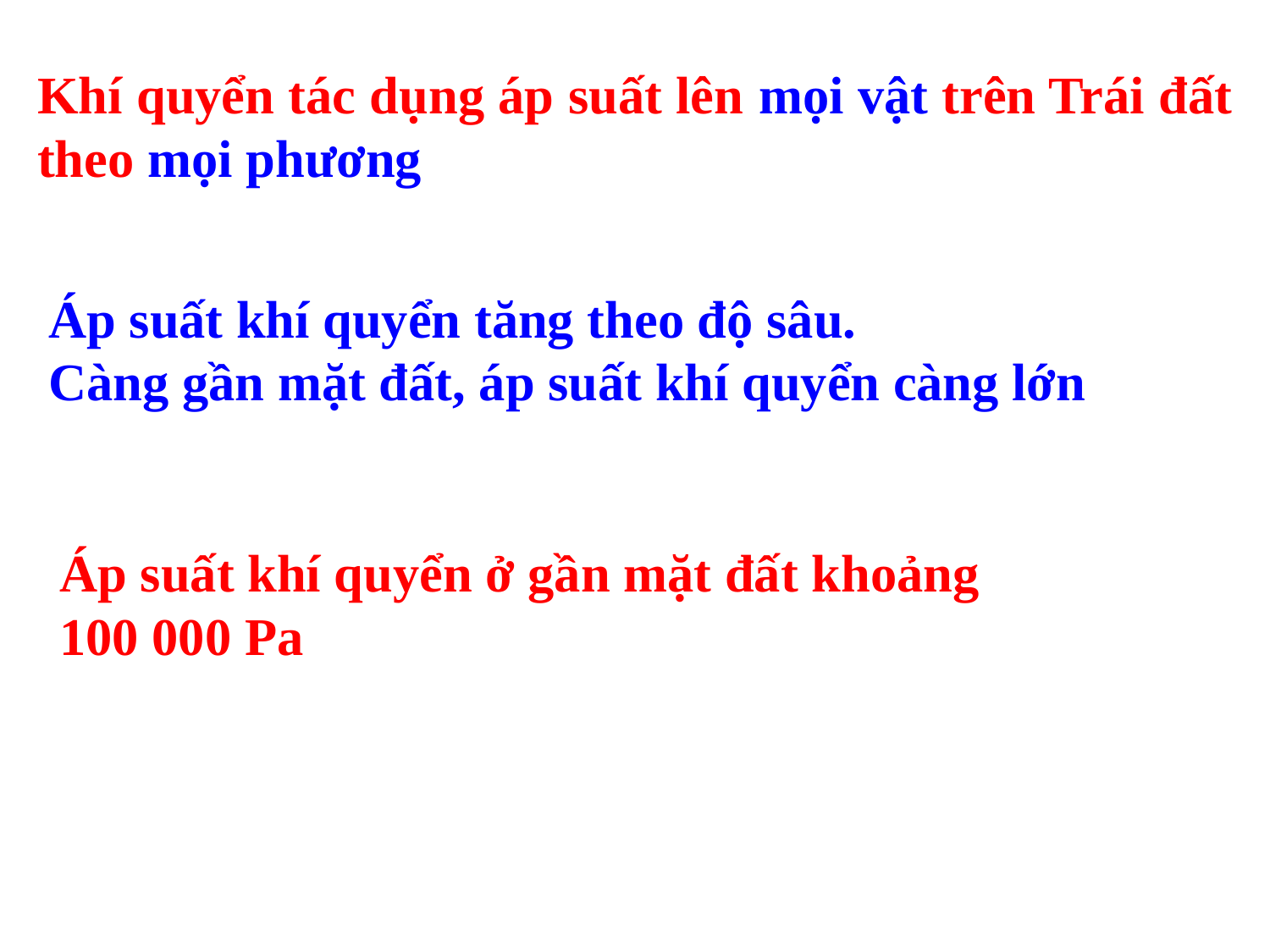

Khí quyển tác dụng áp suất lên mọi vật trên Trái đất theo mọi phương
Áp suất khí quyển tăng theo độ sâu.
Càng gần mặt đất, áp suất khí quyển càng lớn
Áp suất khí quyển ở gần mặt đất khoảng 100 000 Pa